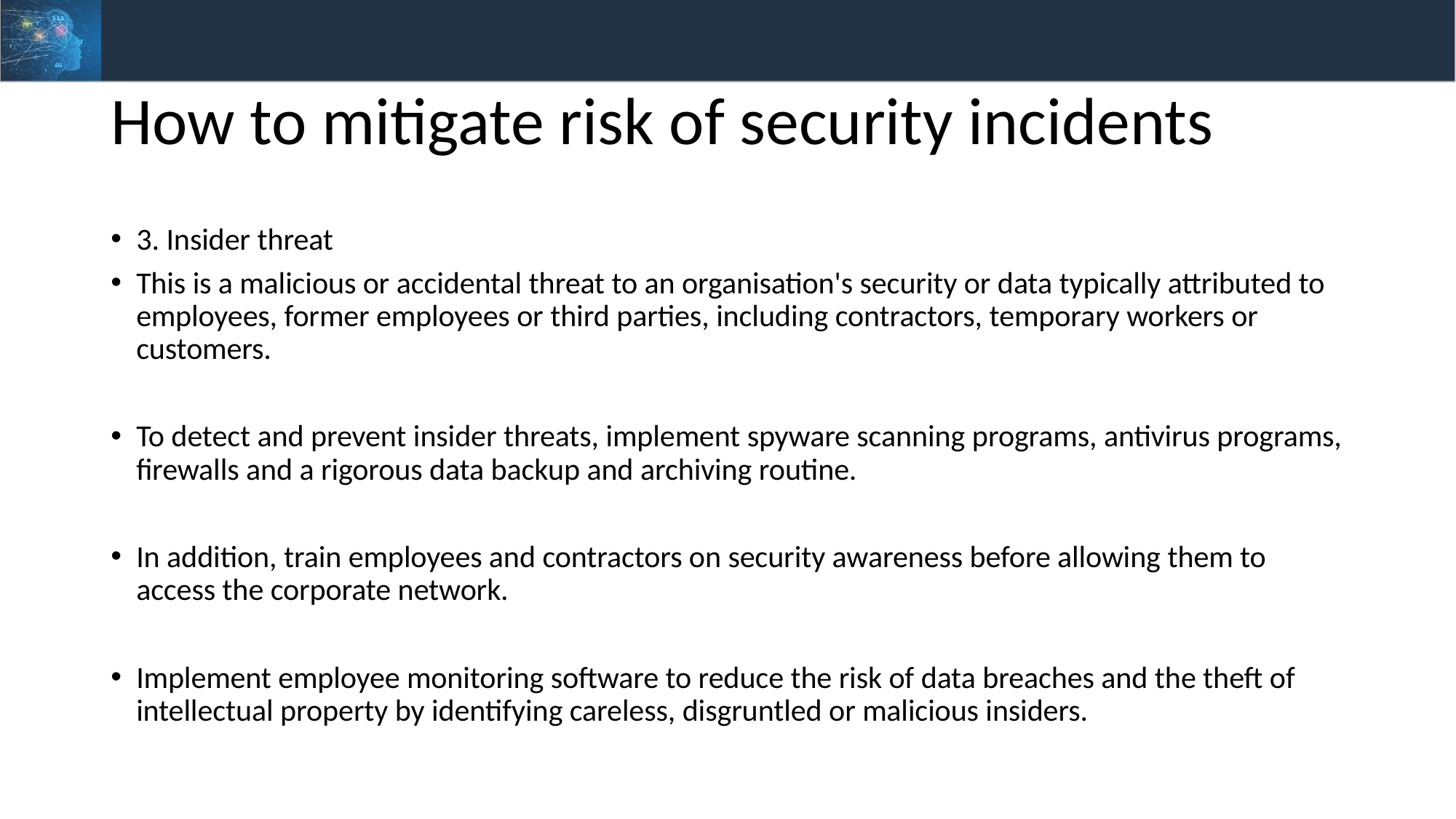

# How to mitigate risk of security incidents
3. Insider threat
This is a malicious or accidental threat to an organisation's security or data typically attributed to employees, former employees or third parties, including contractors, temporary workers or customers.

To detect and prevent insider threats, implement spyware scanning programs, antivirus programs, firewalls and a rigorous data backup and archiving routine.

In addition, train employees and contractors on security awareness before allowing them to access the corporate network.

Implement employee monitoring software to reduce the risk of data breaches and the theft of intellectual property by identifying careless, disgruntled or malicious insiders.